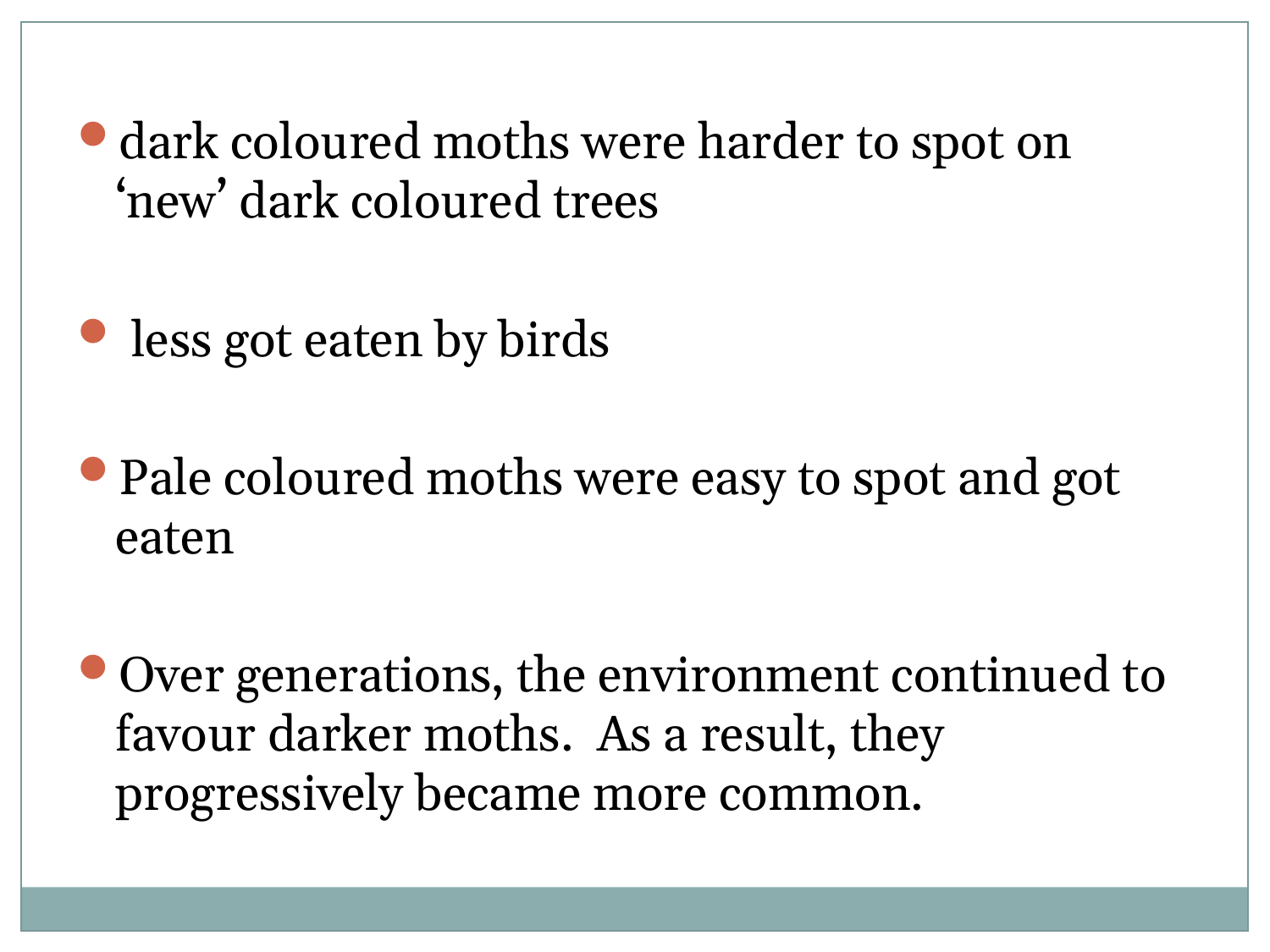

dark coloured moths were harder to spot on ‘new’ dark coloured trees

 less got eaten by birds

Pale coloured moths were easy to spot and got eaten

Over generations, the environment continued to favour darker moths.  As a result, they progressively became more common.